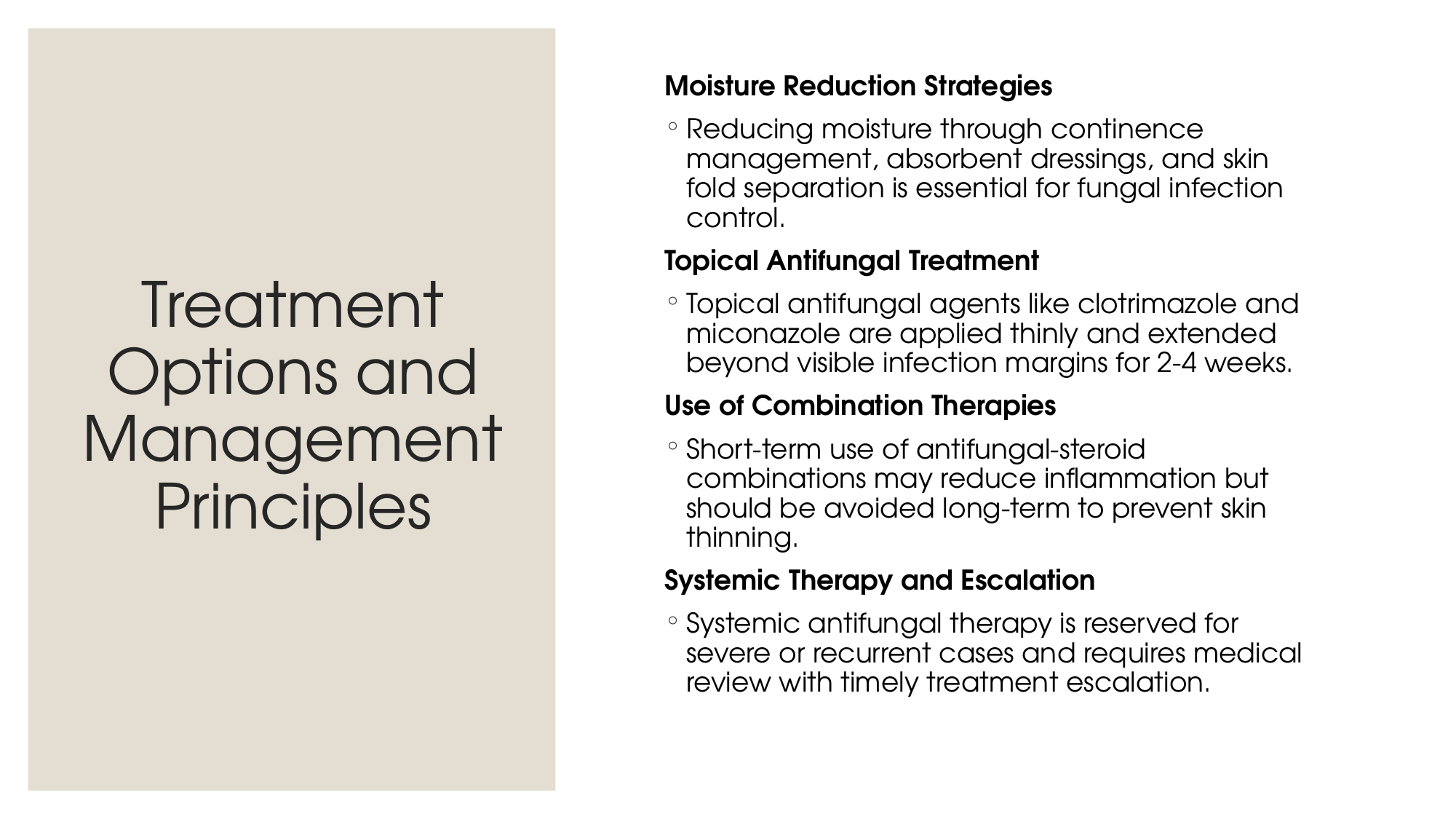

# Treatment Options and Management Principles
Moisture Reduction Strategies​
Reducing moisture through continence management, absorbent dressings, and skin fold separation is essential for fungal infection control.​
Topical Antifungal Treatment​
Topical antifungal agents like clotrimazole and miconazole are applied thinly and extended beyond visible infection margins for 2-4 weeks.​
Use of Combination Therapies​
Short-term use of antifungal-steroid combinations may reduce inflammation but should be avoided long-term to prevent skin thinning.​
Systemic Therapy and Escalation​
Systemic antifungal therapy is reserved for severe or recurrent cases and requires medical review with timely treatment escalation.